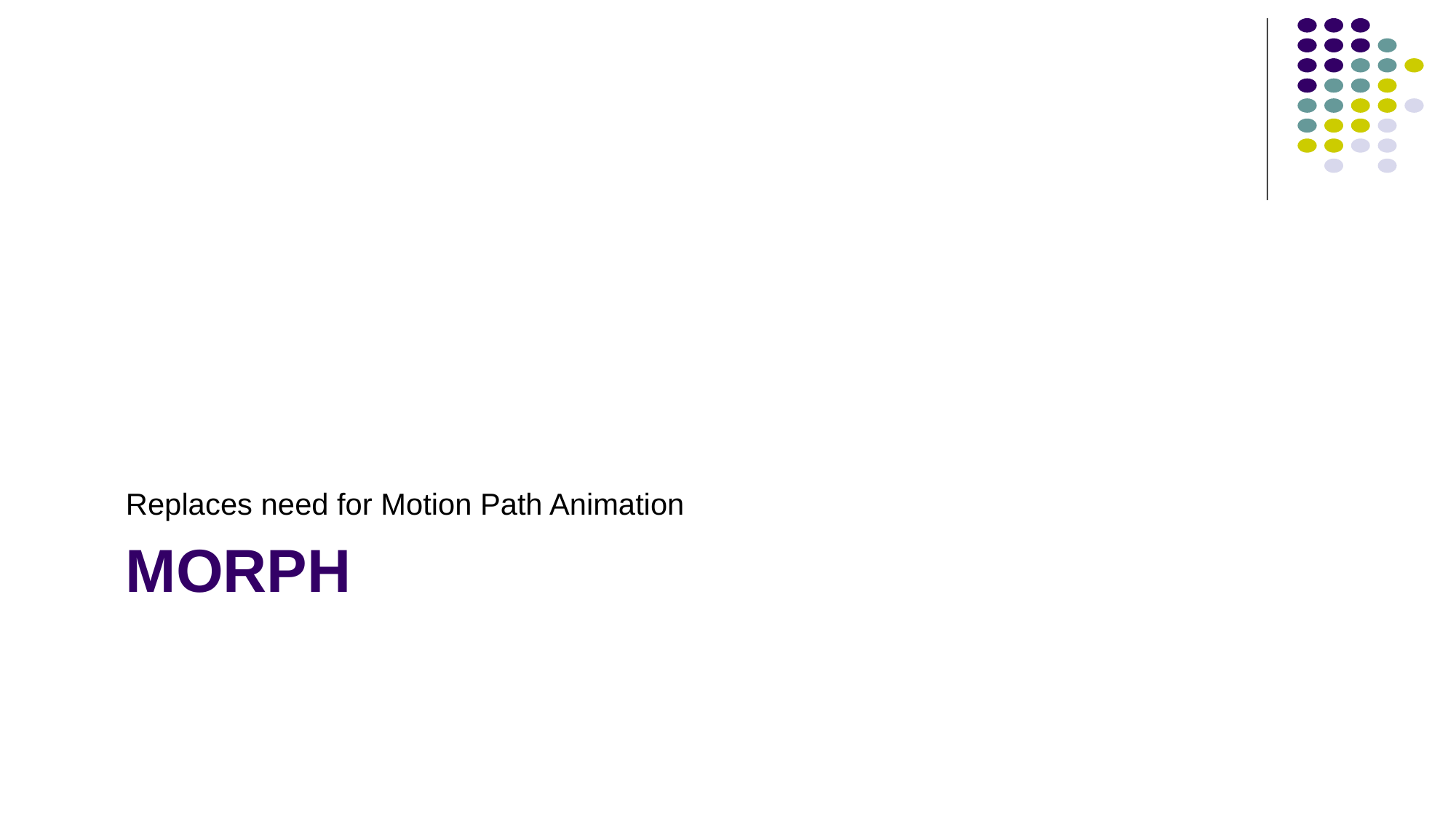

Replaces need for Motion Path Animation
# morph